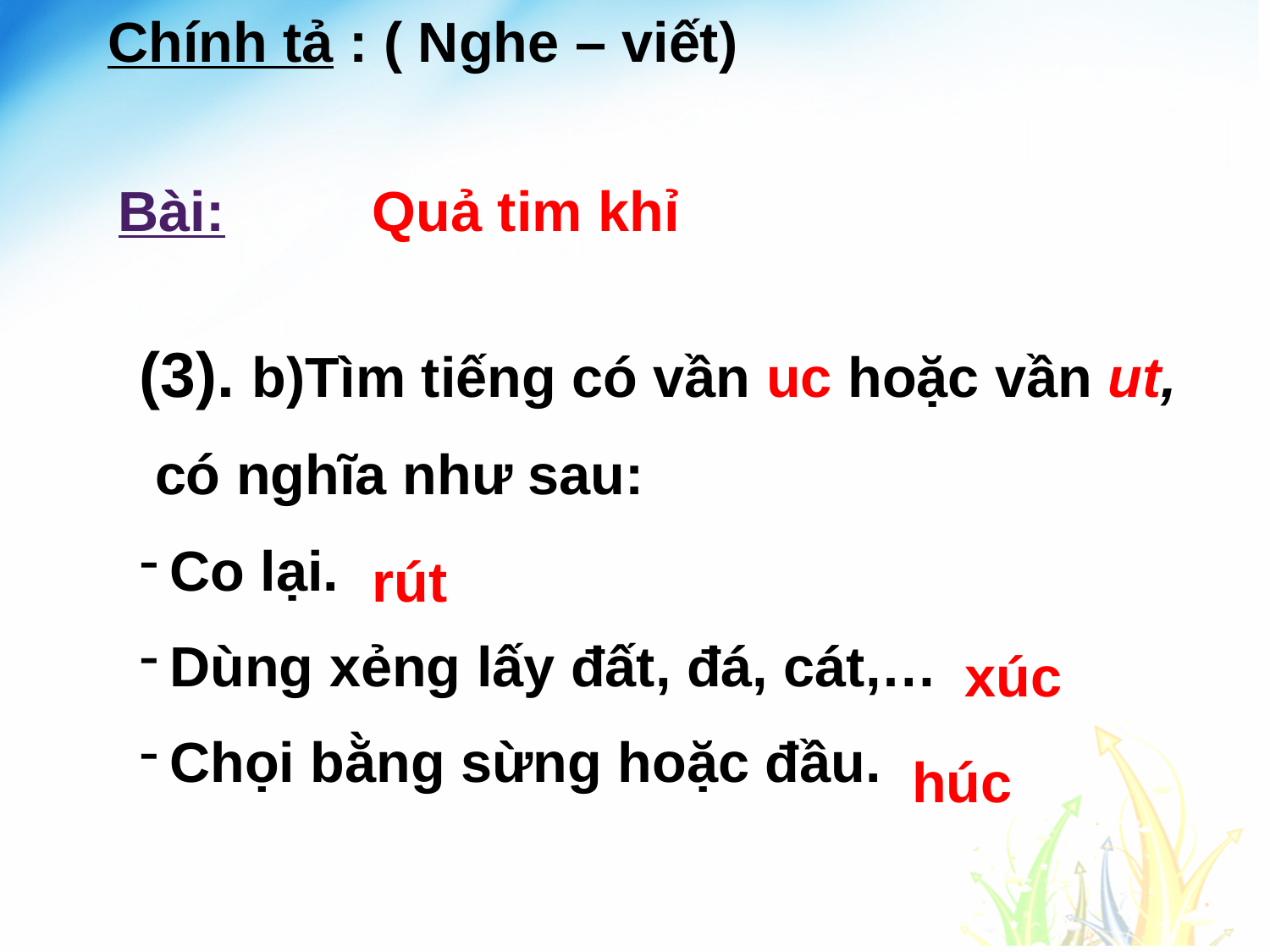

Chính tả : ( Nghe – viết)
Bài:
Quả tim khỉ
(3). b)Tìm tiếng có vần uc hoặc vần ut,
 có nghĩa như sau:
Co lại.
Dùng xẻng lấy đất, đá, cát,…
Chọi bằng sừng hoặc đầu.
rút
xúc
húc